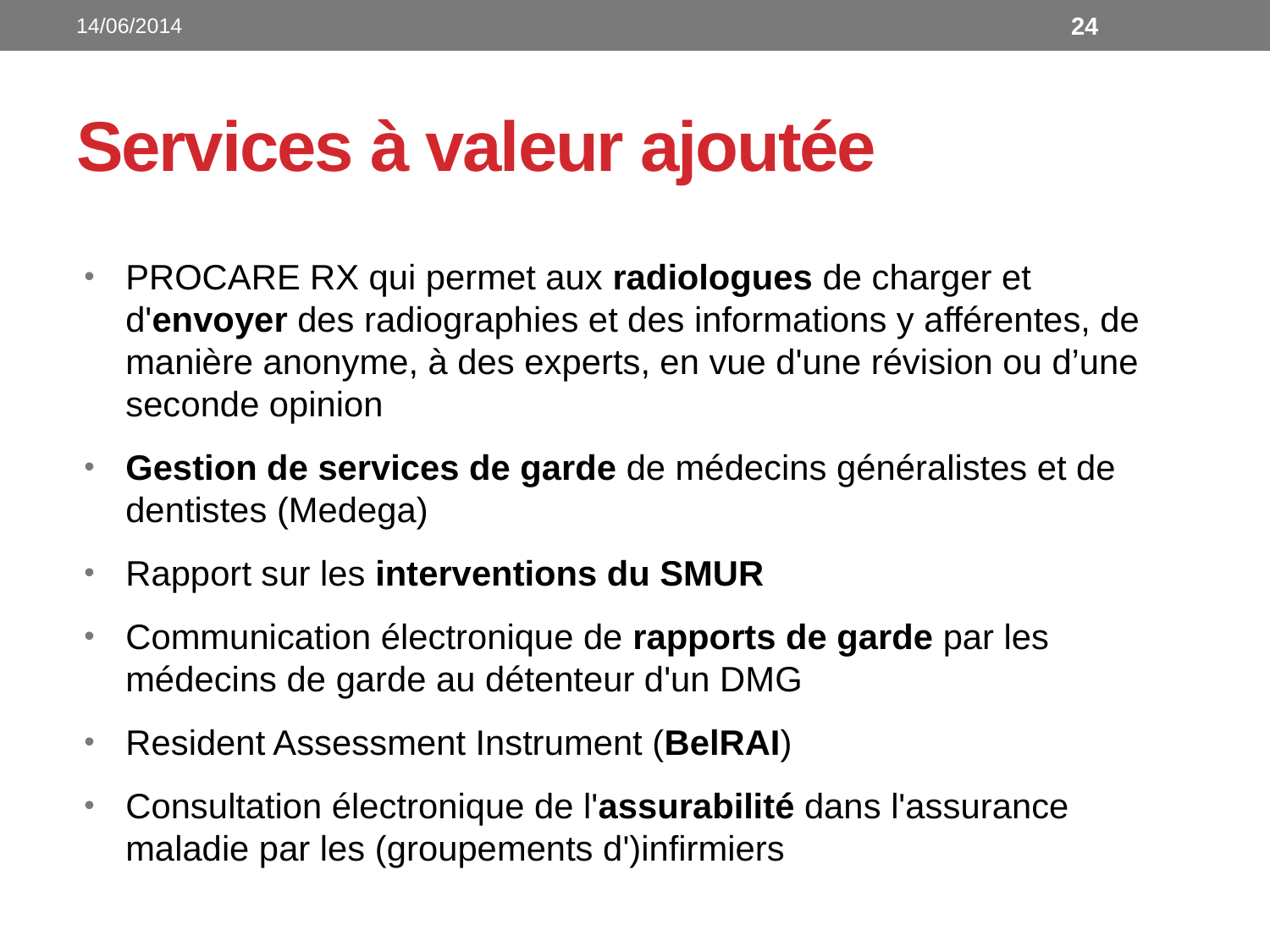

14/06/2014
24
# Services à valeur ajoutée

PROCARE RX qui permet aux radiologues de charger et d'envoyer des radiographies et des informations y afférentes, de manière anonyme, à des experts, en vue d'une révision ou d’une seconde opinion
Gestion de services de garde de médecins généralistes et de dentistes (Medega)
Rapport sur les interventions du SMUR
Communication électronique de rapports de garde par les médecins de garde au détenteur d'un DMG
Resident Assessment Instrument (BelRAI)
Consultation électronique de l'assurabilité dans l'assurance maladie par les (groupements d')infirmiers